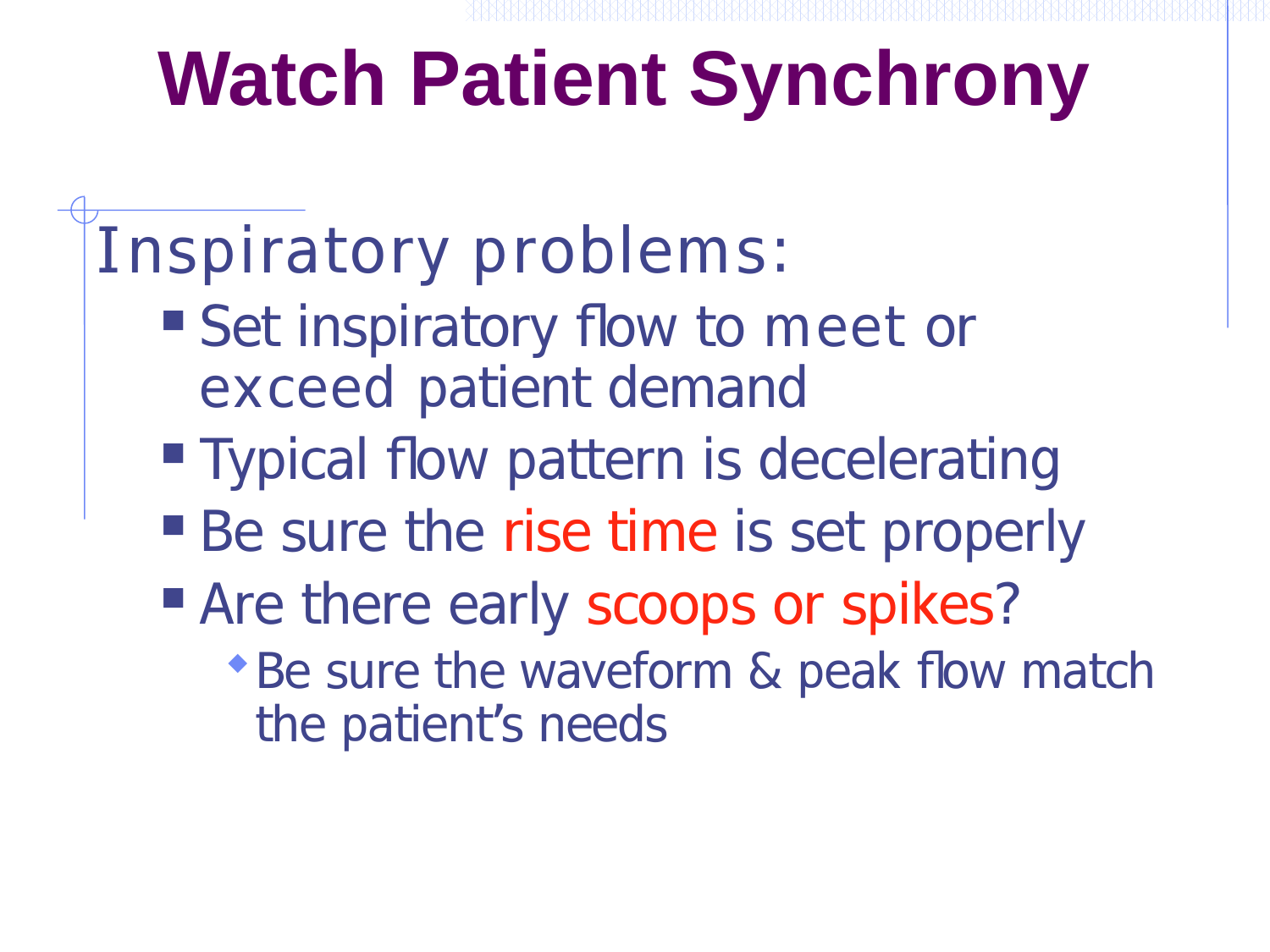

# Watch Patient Synchrony
Inspiratory problems:
Set inspiratory flow to meet or exceed patient demand
Typical flow pattern is decelerating
Be sure the rise time is set properly
Are there early scoops or spikes?
Be sure the waveform & peak flow match the patient’s needs